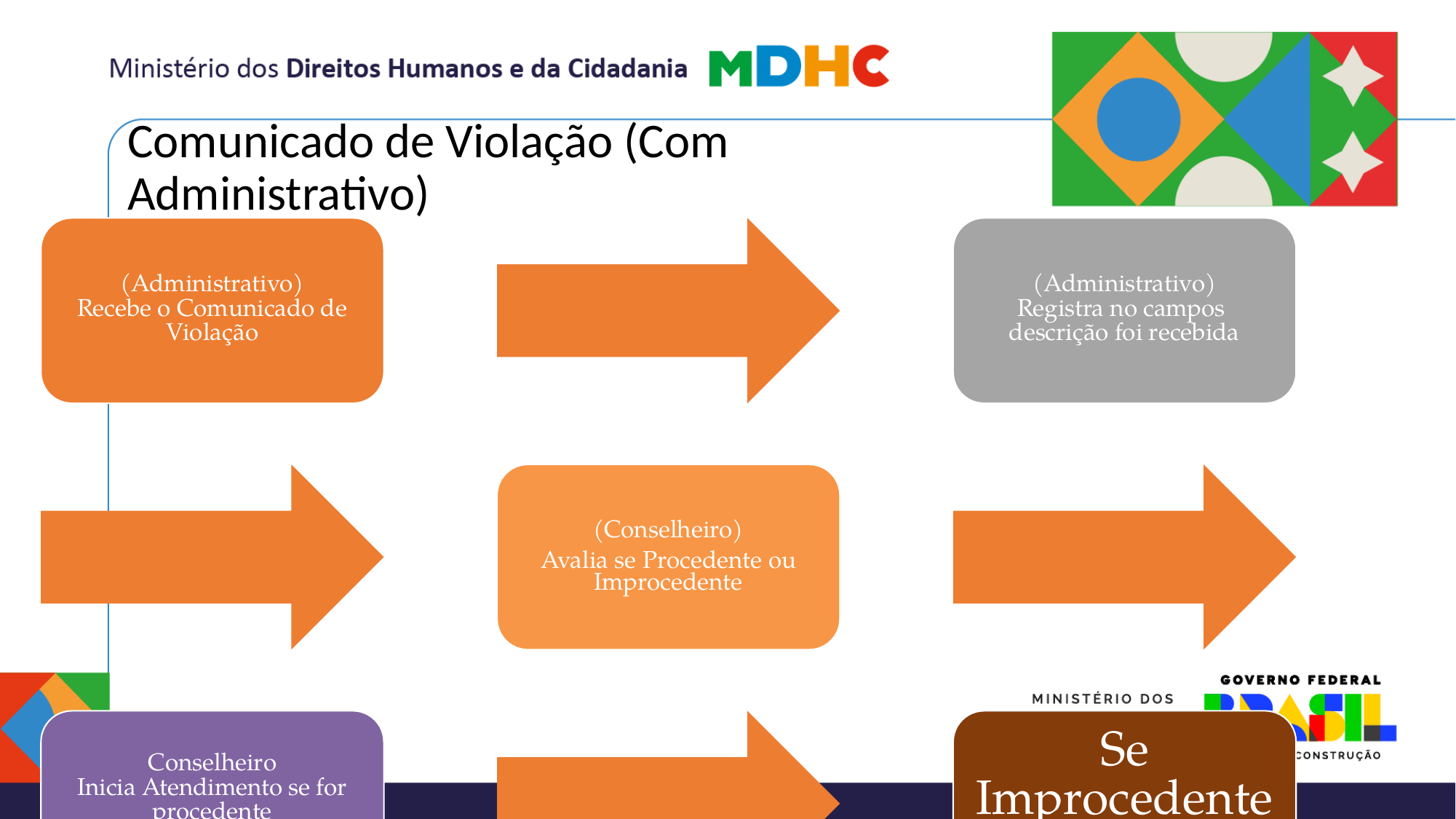

# Comunicado de Violação (Com Administrativo)
(Administrativo)
Recebe o Comunicado de Violação
(Administrativo)
Registra no campos  descrição foi recebida
(Conselheiro)
Avalia se Procedente ou Improcedente
Conselheiro
Se Improcedente